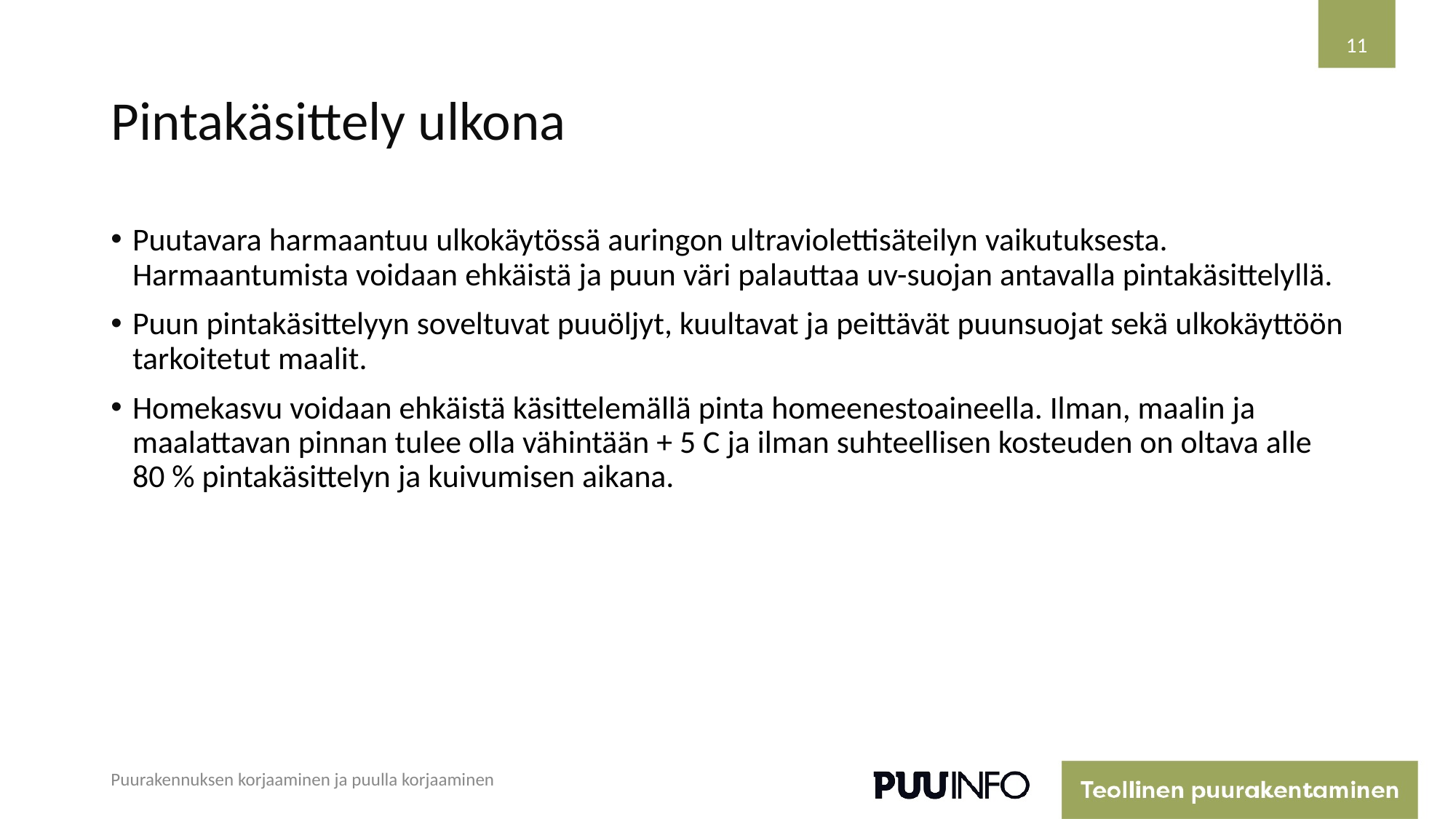

11
# Pintakäsittely ulkona
Puutavara harmaantuu ulkokäytössä auringon ultraviolettisäteilyn vaikutuksesta. Harmaantumista voidaan ehkäistä ja puun väri palauttaa uv-suojan antavalla pintakäsittelyllä.
Puun pintakäsittelyyn soveltuvat puuöljyt, kuultavat ja peittävät puunsuojat sekä ulkokäyttöön tarkoitetut maalit.
Homekasvu voidaan ehkäistä käsittelemällä pinta homeenestoaineella. Ilman, maalin ja maalattavan pinnan tulee olla vähintään + 5 C ja ilman suhteellisen kosteuden on oltava alle 80 % pintakäsittelyn ja kuivumisen aikana.

Puurakennuksen korjaaminen ja puulla korjaaminen